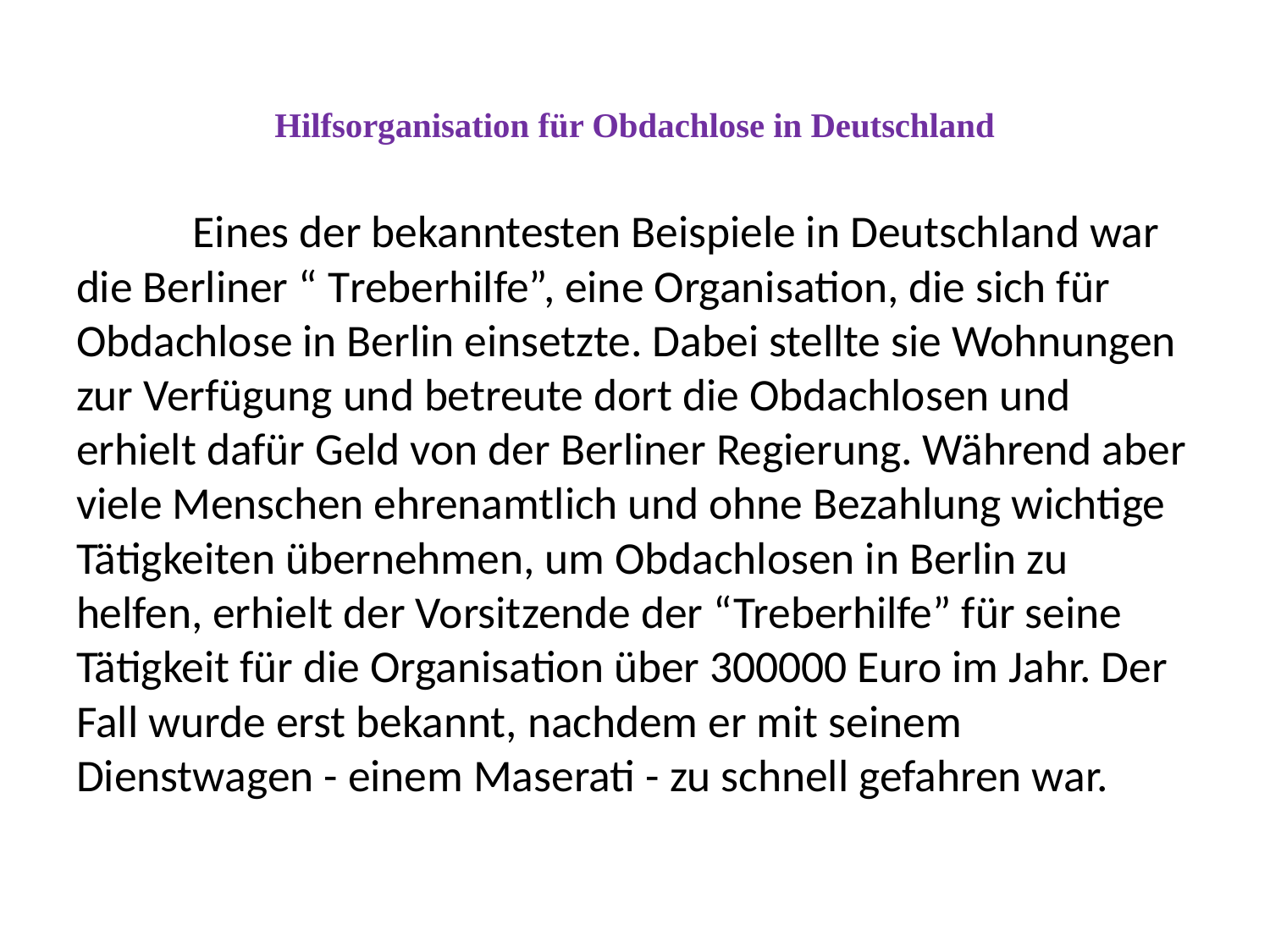

# Hilfsorganisation für Obdachlose in Deutschland
	Eines der bekanntesten Beispiele in Deutschland war die Berliner “ Treberhilfe”, eine Organisation, die sich für Obdachlose in Berlin einsetzte. Dabei stellte sie Wohnungen zur Verfügung und betreute dort die Obdachlosen und erhielt dafür Geld von der Berliner Regierung. Während aber viele Menschen ehrenamtlich und ohne Bezahlung wichtige Tätigkeiten übernehmen, um Obdachlosen in Berlin zu helfen, erhielt der Vorsitzende der “Treberhilfe” für seine Tätigkeit für die Organisation über 300000 Euro im Jahr. Der Fall wurde erst bekannt, nachdem er mit seinem Dienstwagen - einem Maserati - zu schnell gefahren war.